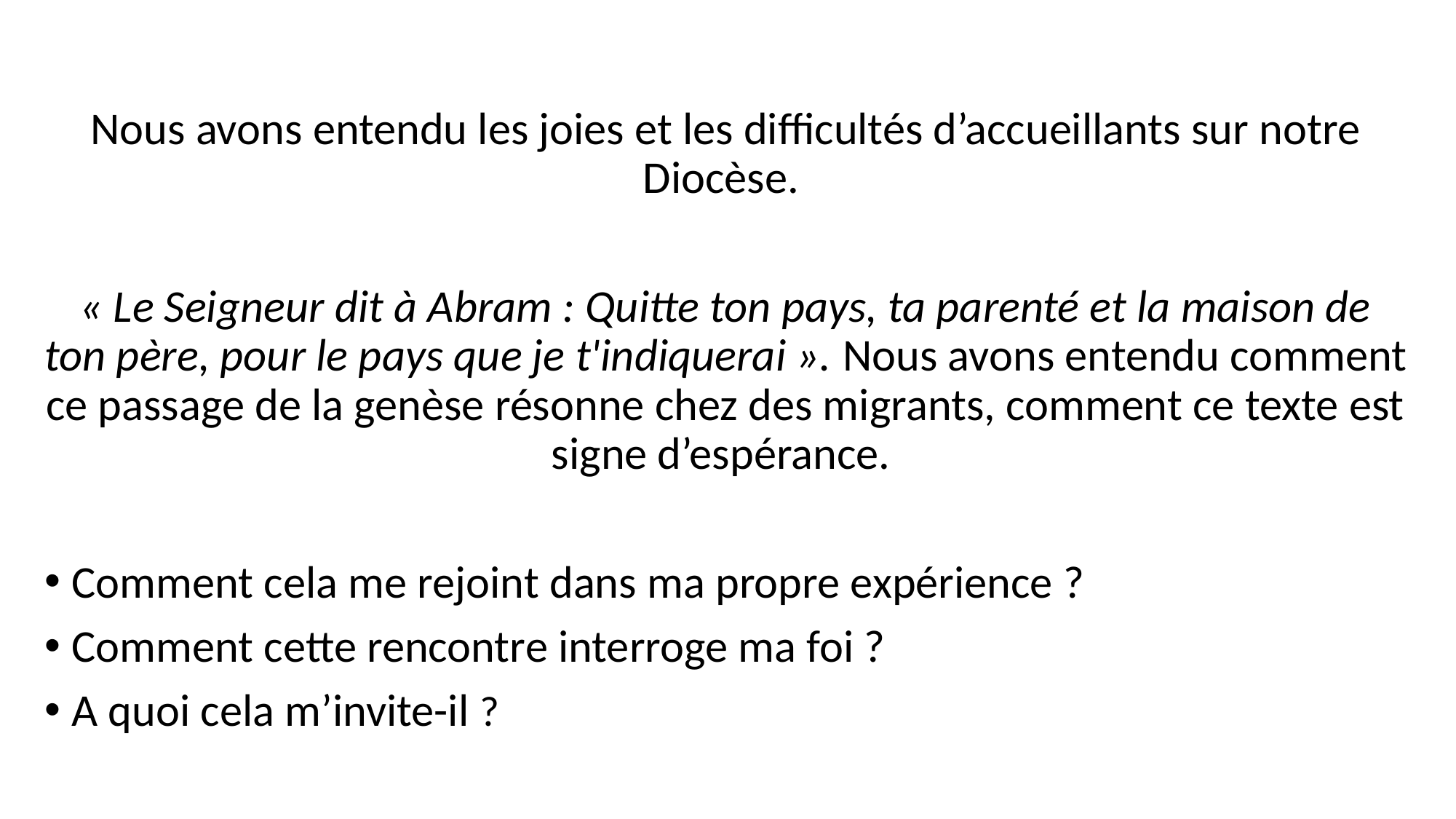

Nous avons entendu les joies et les difficultés d’accueillants sur notre Diocèse.

« Le Seigneur dit à Abram : Quitte ton pays, ta parenté et la maison de ton père, pour le pays que je t'indiquerai ». Nous avons entendu comment ce passage de la genèse résonne chez des migrants, comment ce texte est signe d’espérance.

Comment cela me rejoint dans ma propre expérience ?
Comment cette rencontre interroge ma foi ?
A quoi cela m’invite-il ?